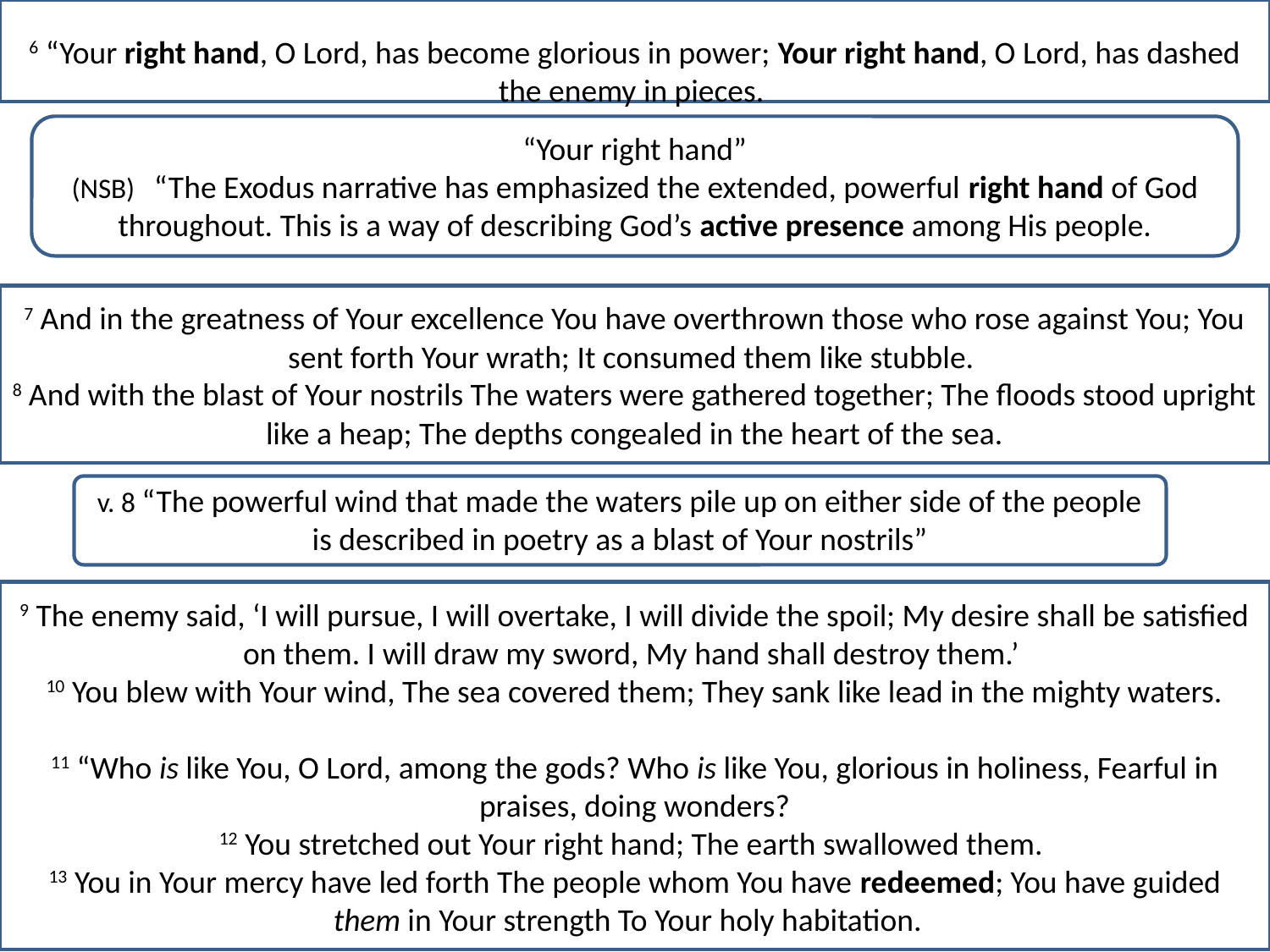

6 “Your right hand, O Lord, has become glorious in power; Your right hand, O Lord, has dashed the enemy in pieces.

“Your right hand”
(NSB)   “The Exodus narrative has emphasized the extended, powerful right hand of God throughout. This is a way of describing God’s active presence among His people.

7 And in the greatness of Your excellence You have overthrown those who rose against You; You sent forth Your wrath; It consumed them like stubble.
8 And with the blast of Your nostrils The waters were gathered together; The floods stood upright like a heap; The depths congealed in the heart of the sea.

v. 8 “The powerful wind that made the waters pile up on either side of the people is described in poetry as a blast of Your nostrils”

9 The enemy said, ‘I will pursue, I will overtake, I will divide the spoil; My desire shall be satisfied on them. I will draw my sword, My hand shall destroy them.’
10 You blew with Your wind, The sea covered them; They sank like lead in the mighty waters.
11 “Who is like You, O Lord, among the gods? Who is like You, glorious in holiness, Fearful in praises, doing wonders?
12 You stretched out Your right hand; The earth swallowed them.
13 You in Your mercy have led forth The people whom You have redeemed; You have guided them in Your strength To Your holy habitation.